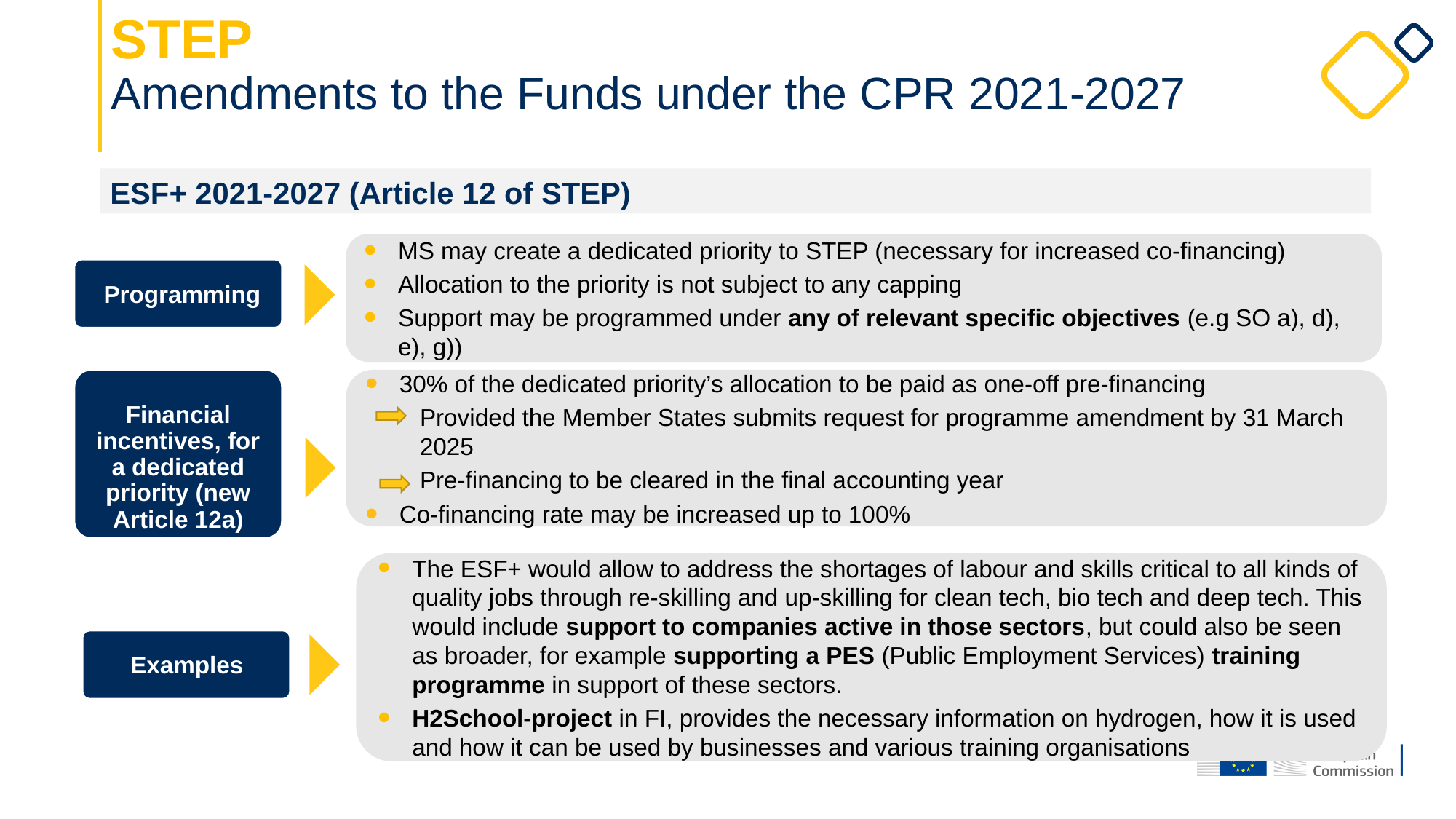

# STEP Amendments to the Funds under the CPR 2021-2027
  ESF+ 2021-2027 (Article 12 of STEP)

MS may create a dedicated priority to STEP (necessary for increased co-financing)
Allocation to the priority is not subject to any capping
Support may be programmed under any of relevant specific objectives (e.g SO a), d), e), g))

Programming

Financial incentives, for a dedicated priority (new Article 12a)
30% of the dedicated priority’s allocation to be paid as one-off pre-financing
Provided the Member States submits request for programme amendment by 31 March 2025
Pre-financing to be cleared in the final accounting year
Co-financing rate may be increased up to 100%

The ESF+ would allow to address the shortages of labour and skills critical to all kinds of quality jobs through re-skilling and up-skilling for clean tech, bio tech and deep tech. This would include support to companies active in those sectors, but could also be seen as broader, for example supporting a PES (Public Employment Services) training programme in support of these sectors.
H2School-project in FI, provides the necessary information on hydrogen, how it is used and how it can be used by businesses and various training organisations

Examples